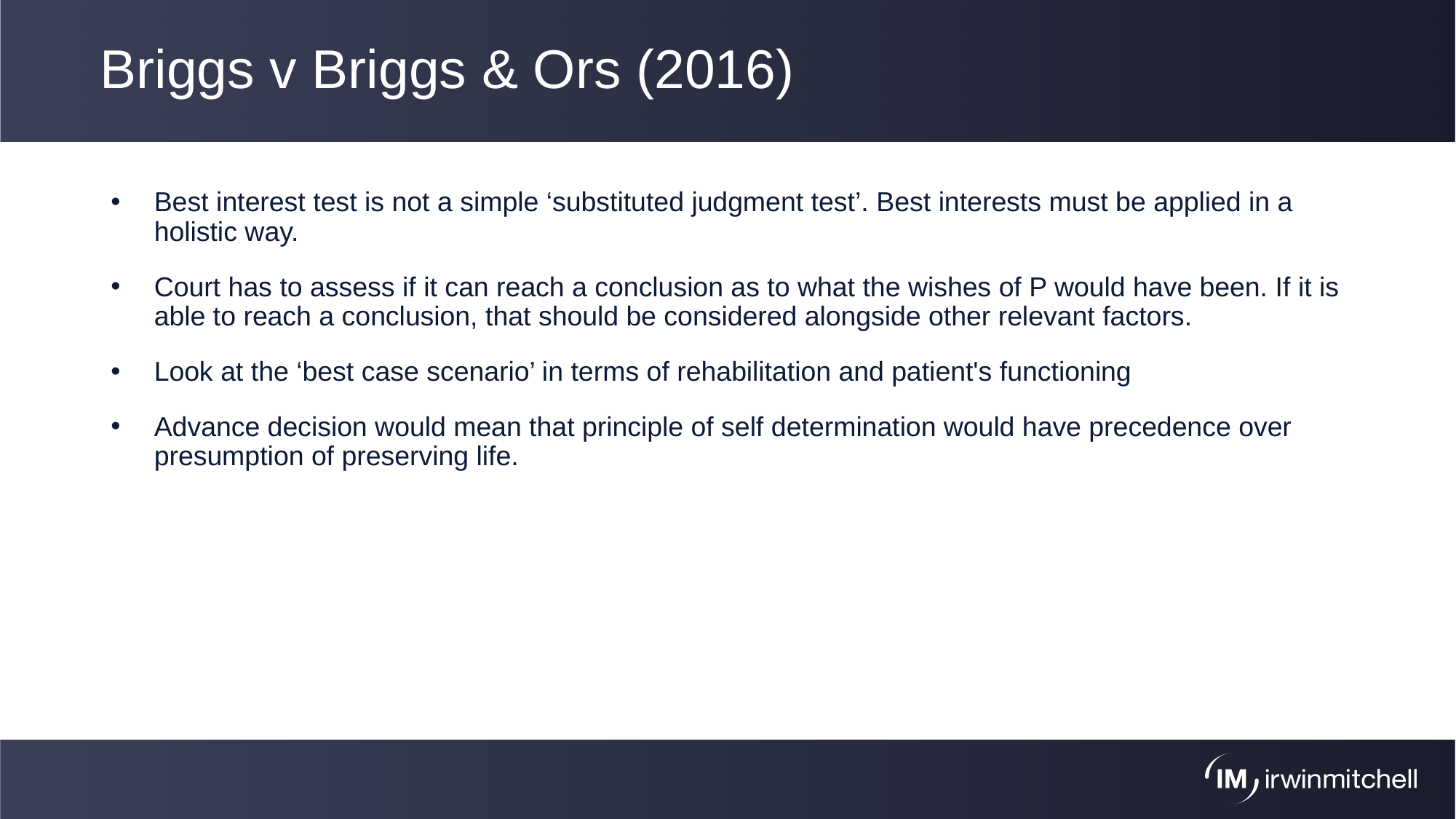

# Briggs v Briggs & Ors (2016)
Best interest test is not a simple ‘substituted judgment test’. Best interests must be applied in a holistic way.
Court has to assess if it can reach a conclusion as to what the wishes of P would have been. If it is able to reach a conclusion, that should be considered alongside other relevant factors.
Look at the ‘best case scenario’ in terms of rehabilitation and patient's functioning
Advance decision would mean that principle of self determination would have precedence over presumption of preserving life.